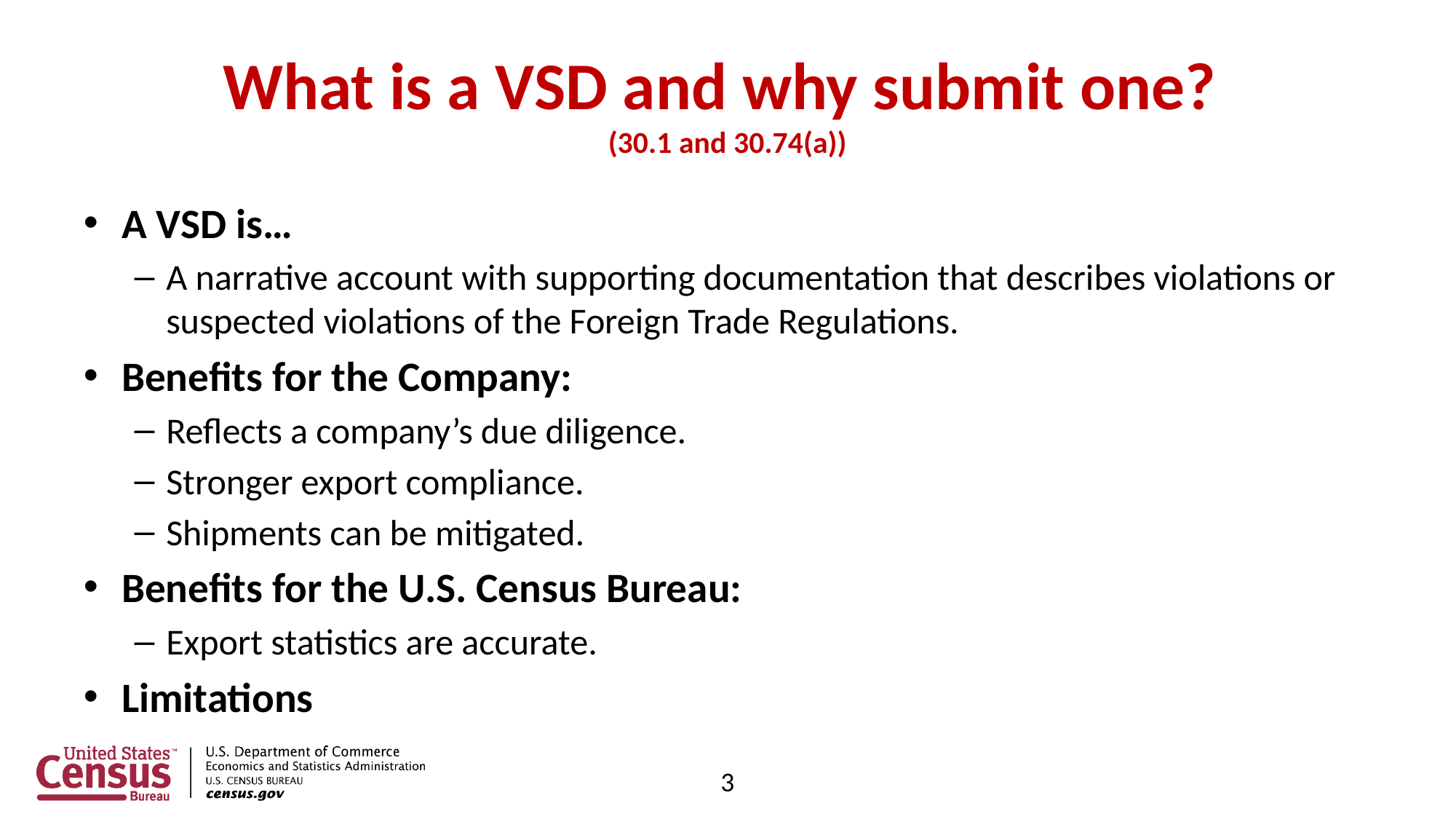

# What is a VSD and why submit one? (30.1 and 30.74(a))
A VSD is…
A narrative account with supporting documentation that describes violations or suspected violations of the Foreign Trade Regulations.
Benefits for the Company:
Reflects a company’s due diligence.
Stronger export compliance.
Shipments can be mitigated.
Benefits for the U.S. Census Bureau:
Export statistics are accurate.
Limitations
3